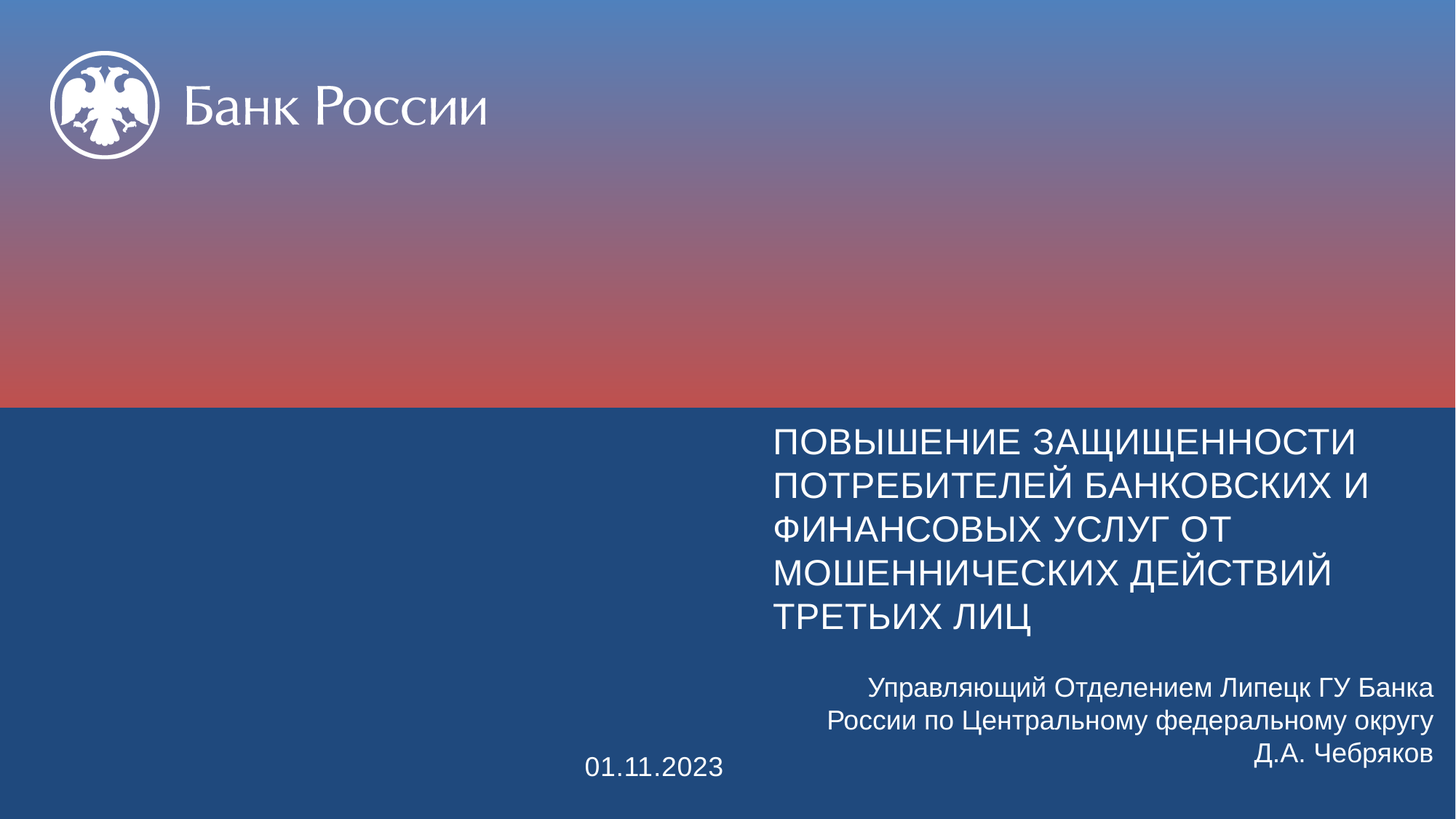

Повышение защищенности потребителей банковских и финансовых услуг от мошеннических действий третьих лиц

Управляющий Отделением Липецк ГУ Банка России по Центральному федеральному округу
Д.А. Чебряков

01.11.2023